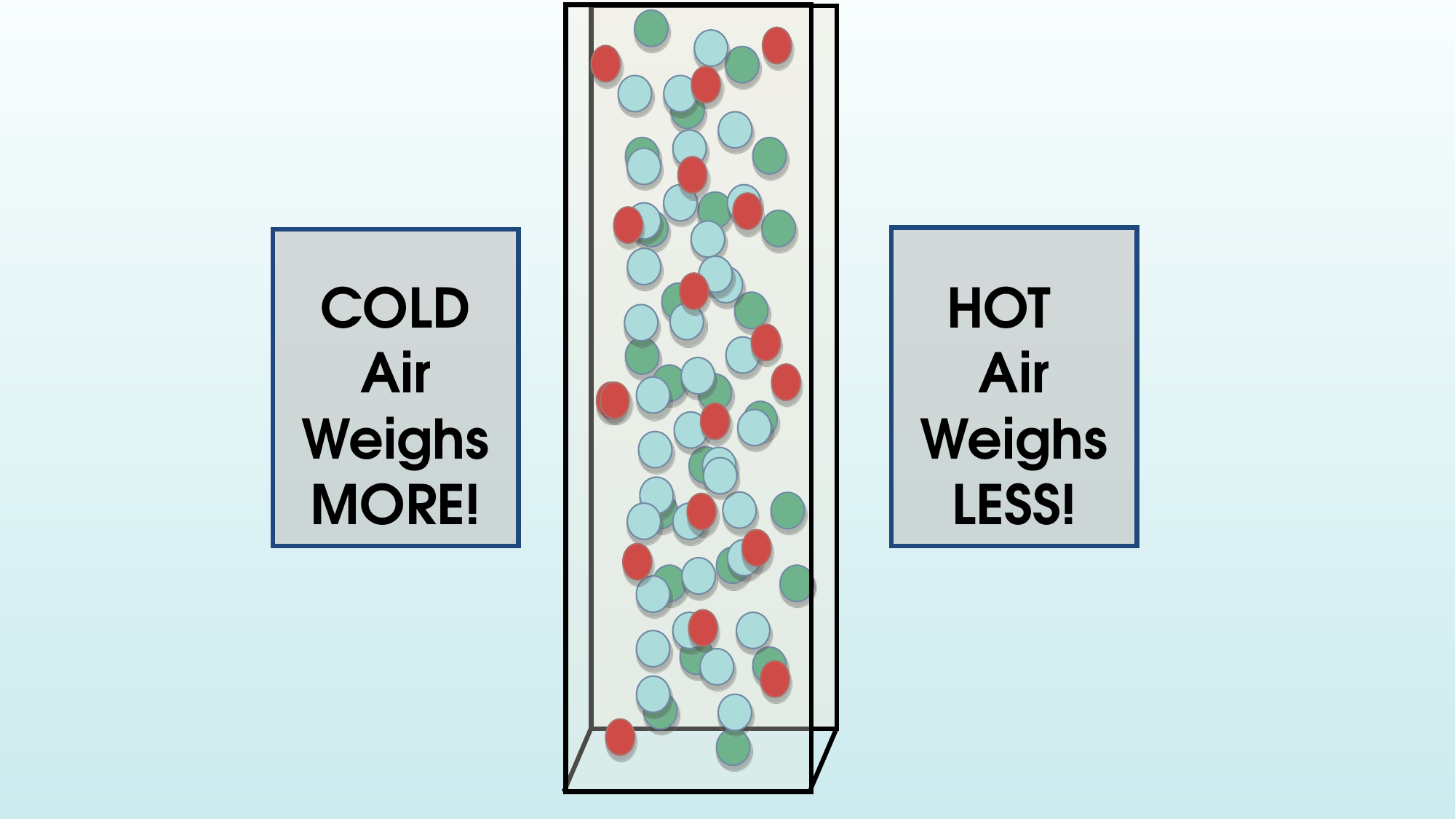

HOT
Air Weighs LESS!
COLD Air Weighs MORE!